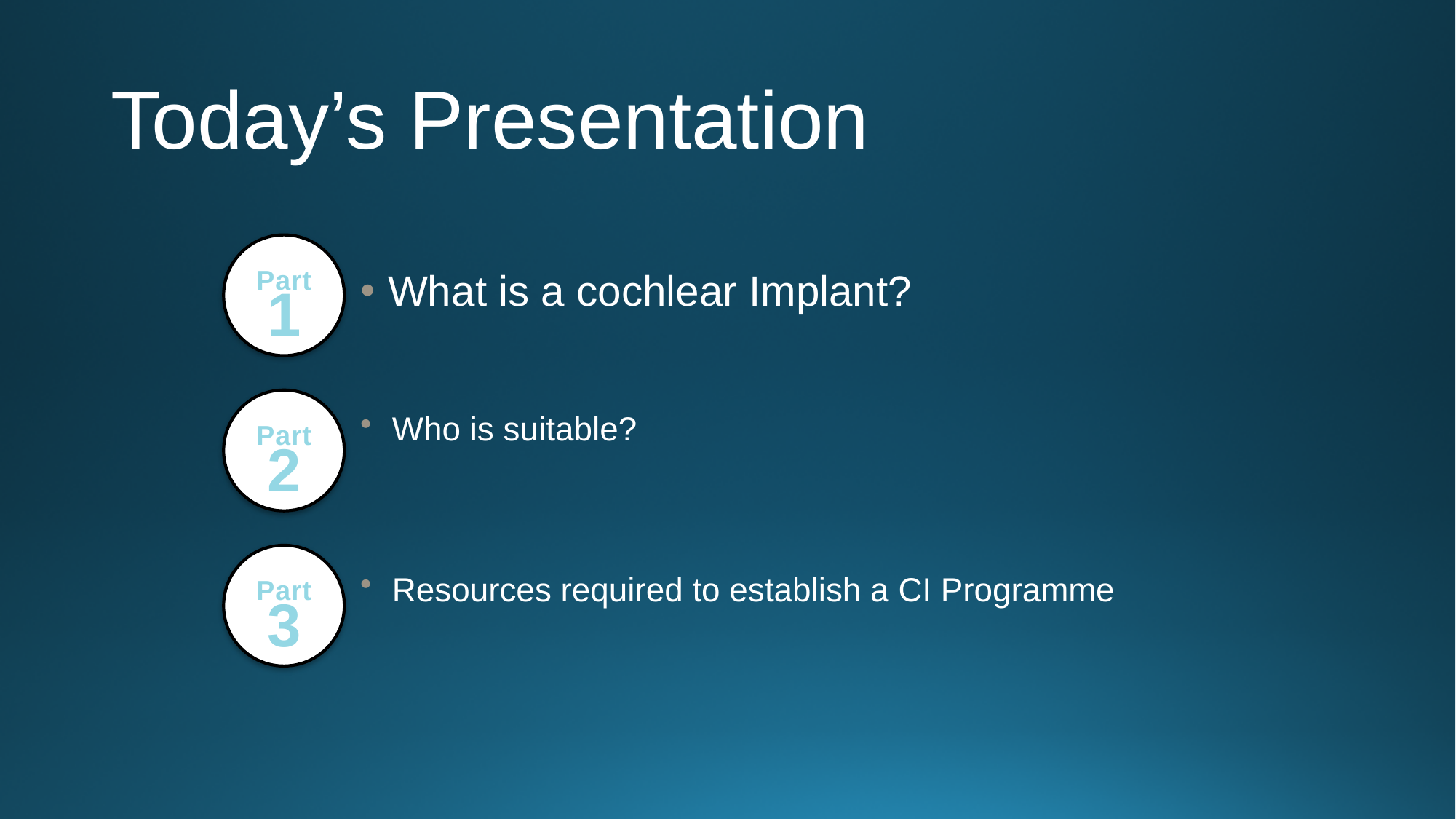

# Today’s Presentation
What is a cochlear Implant?
Part
1
Part
2
Who is suitable?

Part
3
Resources required to establish a CI Programme